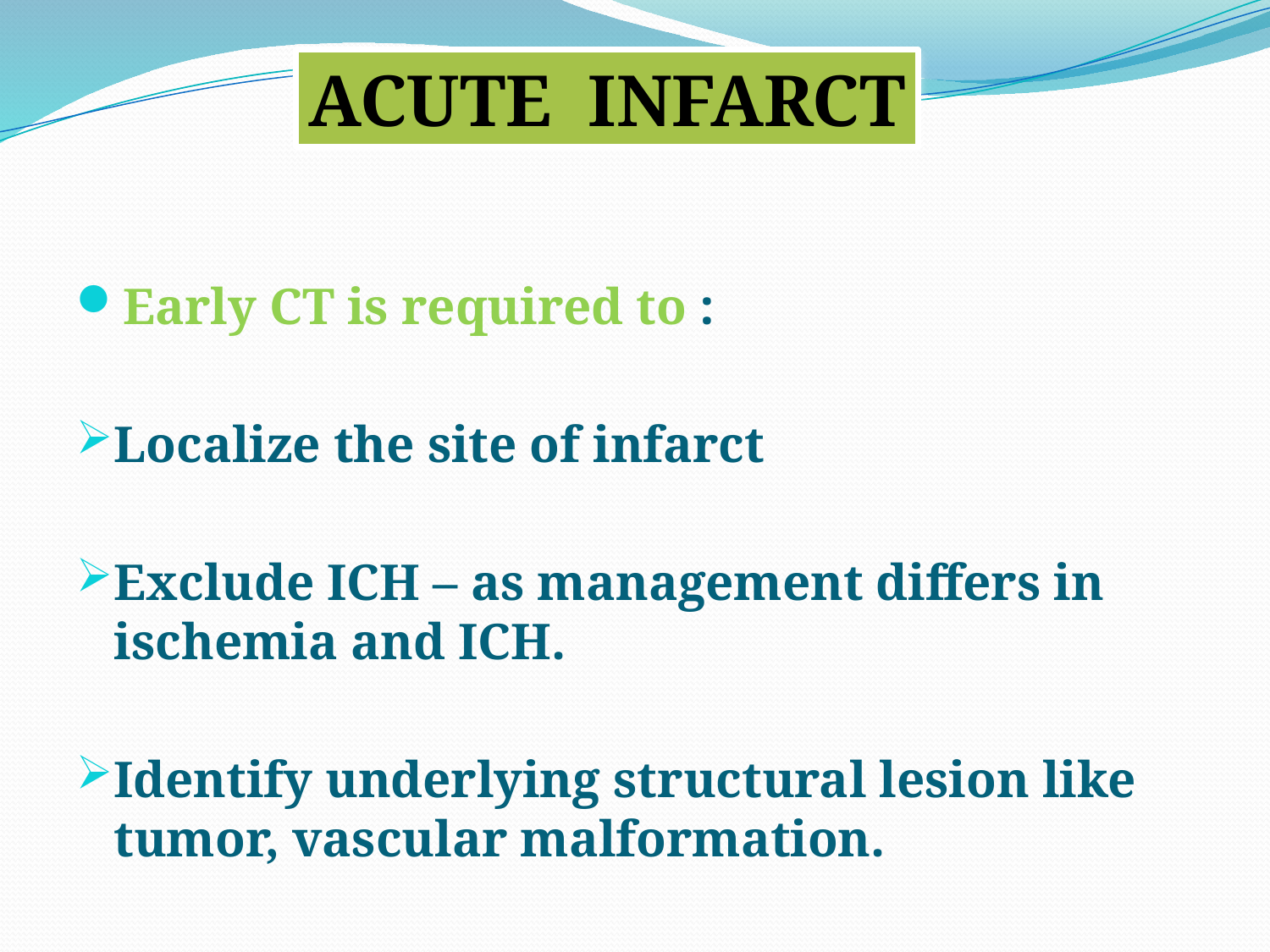

ACUTE  INFARCT
Early CT is required to :

Localize the site of infarct

Exclude ICH – as management differs in ischemia and ICH.

Identify underlying structural lesion like tumor, vascular malformation.